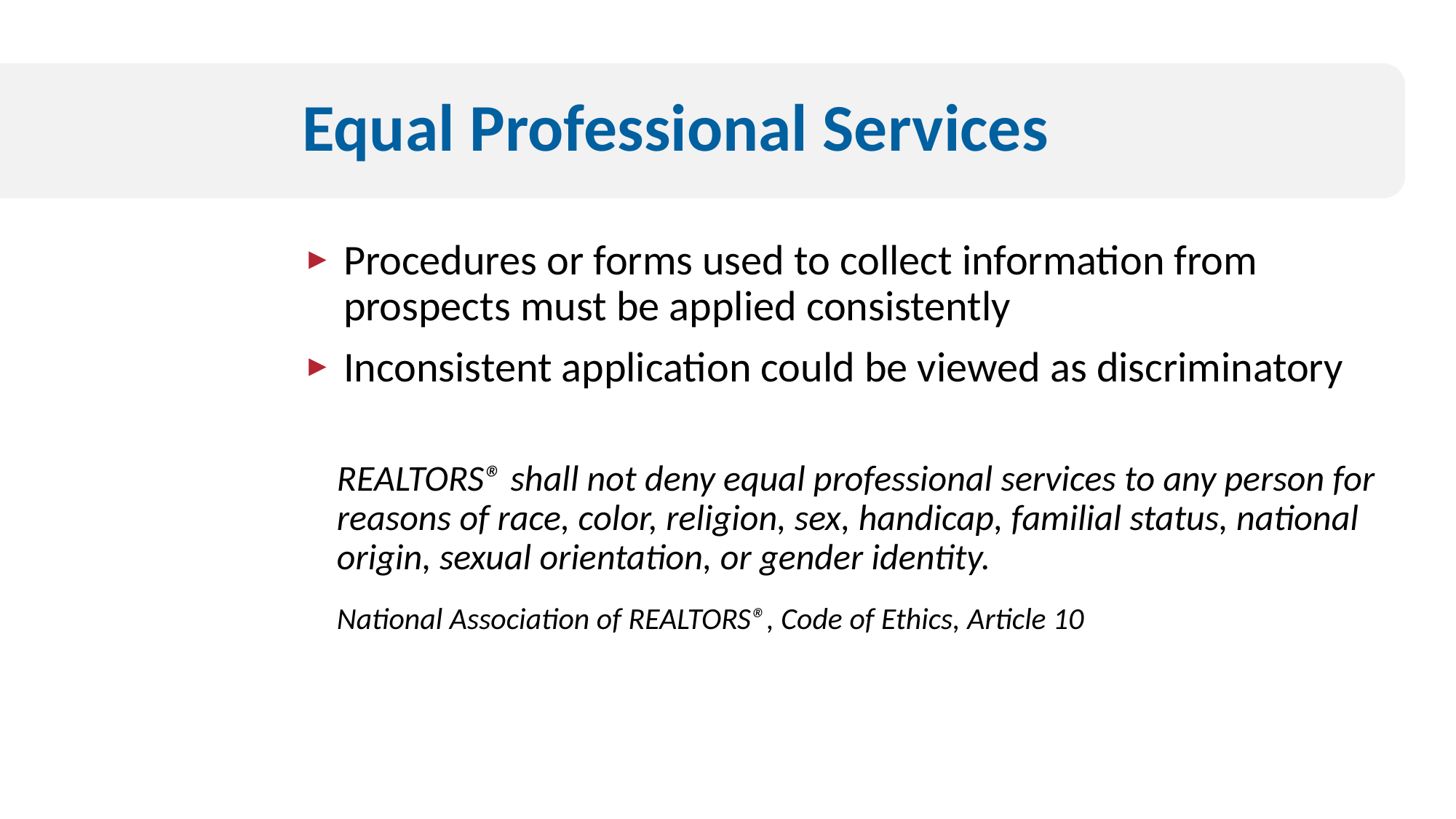

# Equal Professional Services
Procedures or forms used to collect information from prospects must be applied consistently
Inconsistent application could be viewed as discriminatory

REALTORS® shall not deny equal professional services to any person for reasons of race, color, religion, sex, handicap, familial status, national origin, sexual orientation, or gender identity.
National Association of REALTORS®, Code of Ethics, Article 10